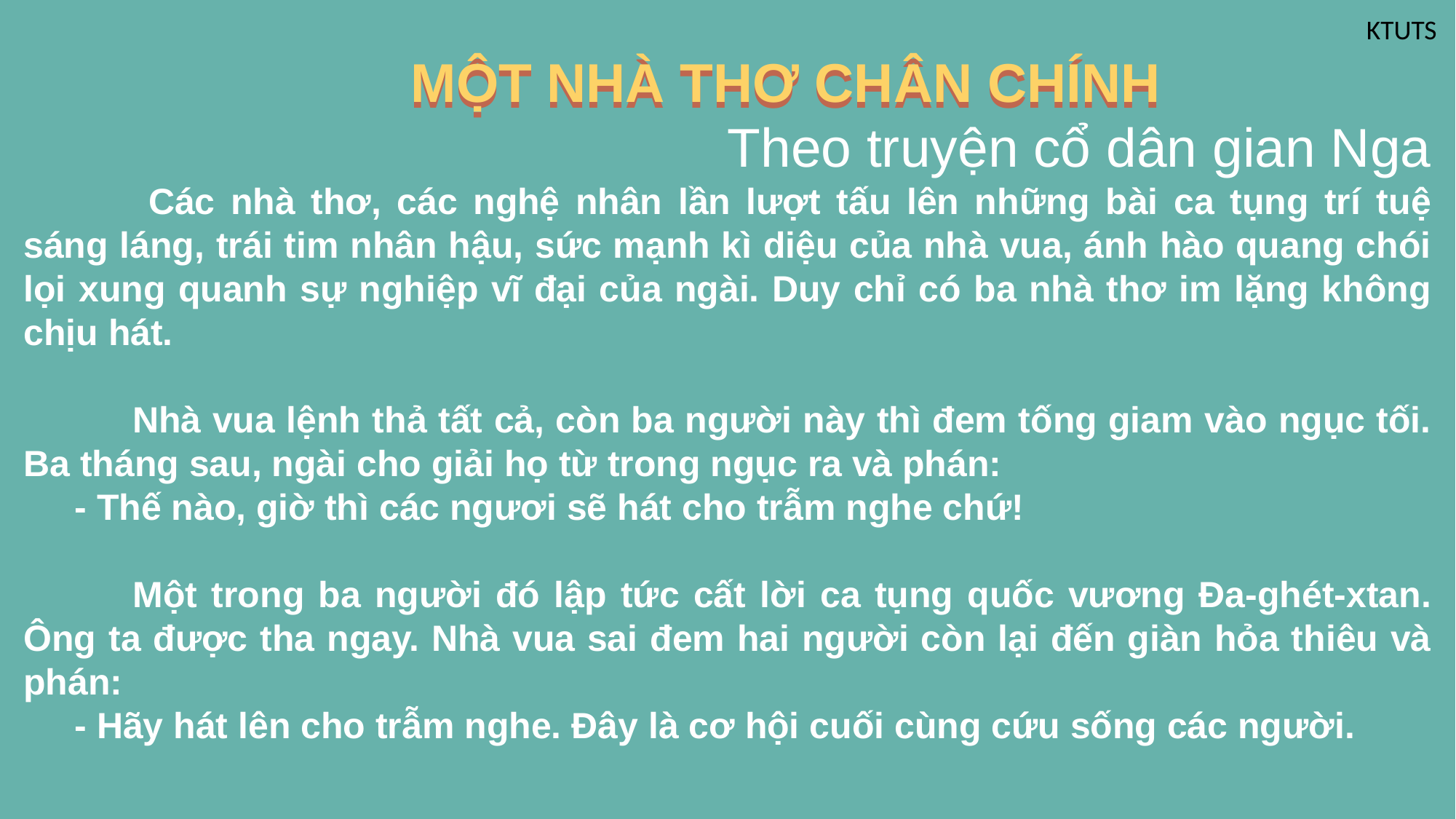

MỘT NHÀ THƠ CHÂN CHÍNH
MỘT NHÀ THƠ CHÂN CHÍNH
Theo truyện cổ dân gian Nga
	 Các nhà thơ, các nghệ nhân lần lượt tấu lên những bài ca tụng trí tuệ sáng láng, trái tim nhân hậu, sức mạnh kì diệu của nhà vua, ánh hào quang chói lọi xung quanh sự nghiệp vĩ đại của ngài. Duy chỉ có ba nhà thơ im lặng không chịu hát.

	Nhà vua lệnh thả tất cả, còn ba người này thì đem tống giam vào ngục tối. Ba tháng sau, ngài cho giải họ từ trong ngục ra và phán:
     - Thế nào, giờ thì các ngươi sẽ hát cho trẫm nghe chứ!

	Một trong ba người đó lập tức cất lời ca tụng quốc vương Đa-ghét-xtan. Ông ta được tha ngay. Nhà vua sai đem hai người còn lại đến giàn hỏa thiêu và phán:
     - Hãy hát lên cho trẫm nghe. Đây là cơ hội cuối cùng cứu sống các người.